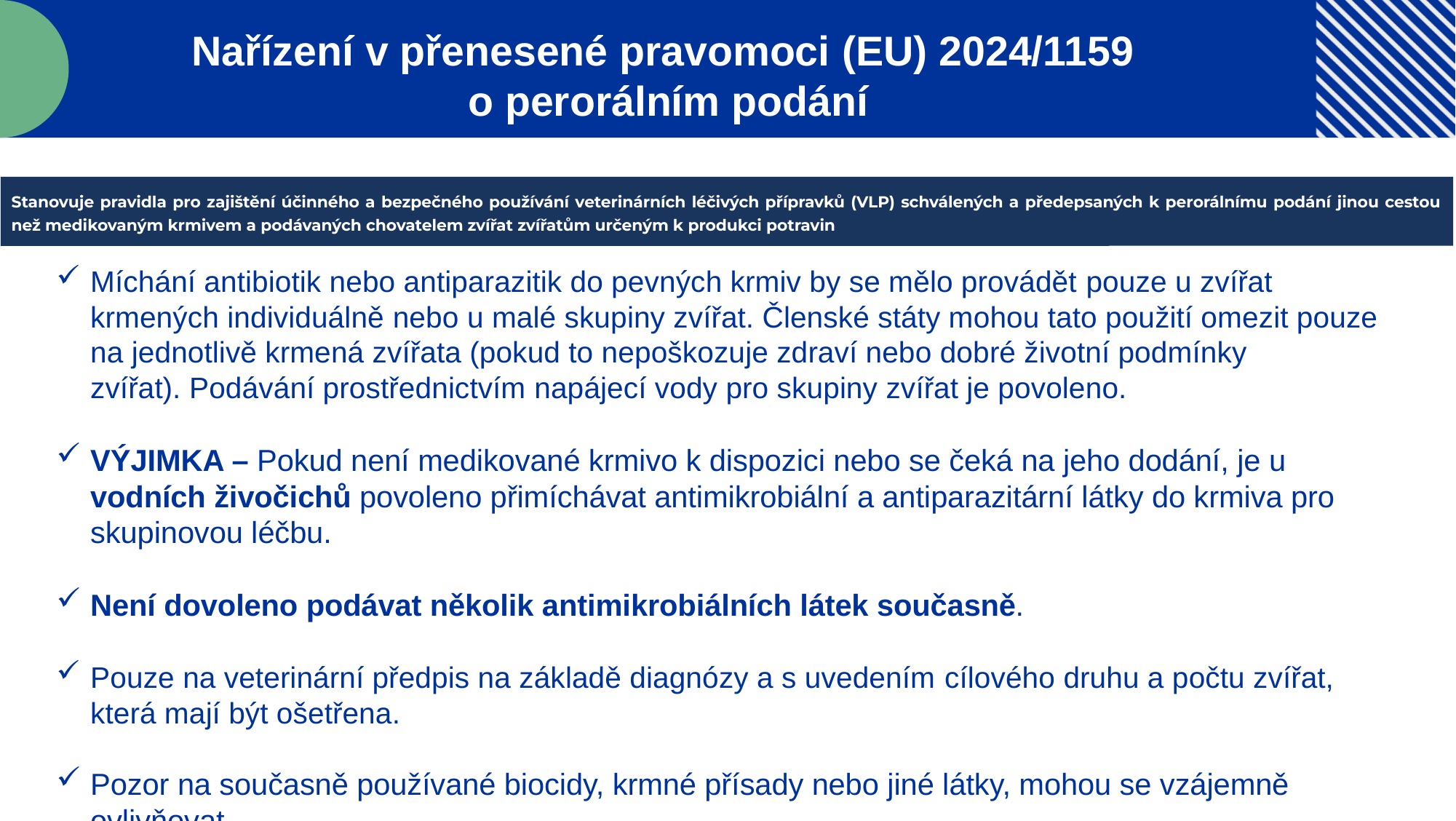

Nařízení v přenesené pravomoci (EU) 2024/1159
o perorálním podání
Stanovuje pravidla pro zajištění účinného a bezpečného používání veterinárních léčivých přípravků (VLP) schválených a předepsaných k perorálnímu podání jinou cestou než medikovaným krmivem a podávaných chovatelem zvířat zvířatům určeným k produkci potravin
Míchání antibiotik nebo antiparazitik do pevných krmiv by se mělo provádět pouze u zvířat krmených individuálně nebo u malé skupiny zvířat. Členské státy mohou tato použití omezit pouze na jednotlivě krmená zvířata (pokud to nepoškozuje zdraví nebo dobré životní podmínky zvířat). Podávání prostřednictvím napájecí vody pro skupiny zvířat je povoleno.

VÝJIMKA – Pokud není medikované krmivo k dispozici nebo se čeká na jeho dodání, je u vodních živočichů povoleno přimíchávat antimikrobiální a antiparazitární látky do krmiva pro skupinovou léčbu.

Není dovoleno podávat několik antimikrobiálních látek současně.

Pouze na veterinární předpis na základě diagnózy a s uvedením cílového druhu a počtu zvířat, která mají být ošetřena.
Pozor na současně používané biocidy, krmné přísady nebo jiné látky, mohou se vzájemně ovlivňovat.